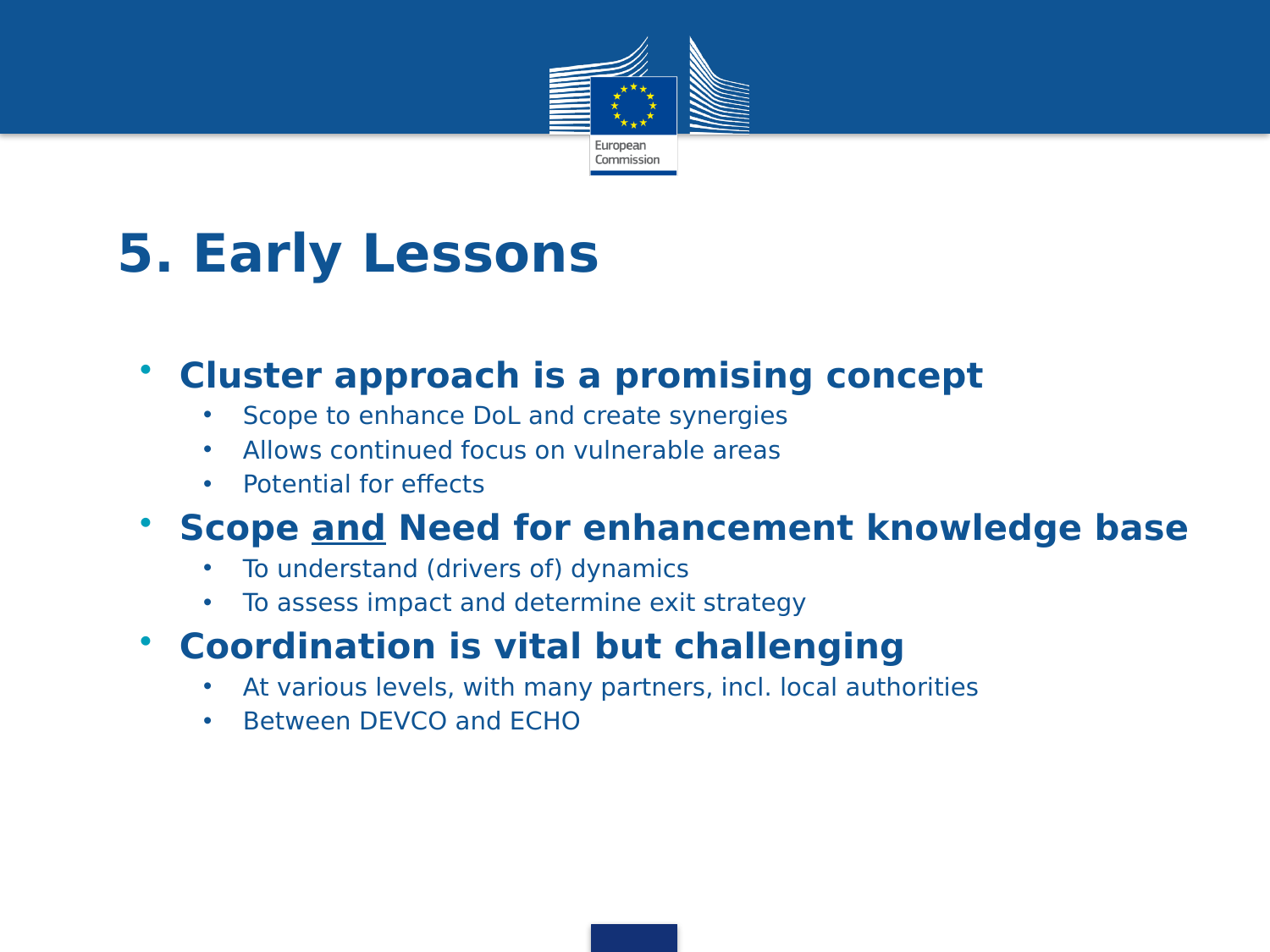

# 5. Early Lessons
Cluster approach is a promising concept
Scope to enhance DoL and create synergies
Allows continued focus on vulnerable areas
Potential for effects
Scope and Need for enhancement knowledge base
To understand (drivers of) dynamics
To assess impact and determine exit strategy
Coordination is vital but challenging
At various levels, with many partners, incl. local authorities
Between DEVCO and ECHO